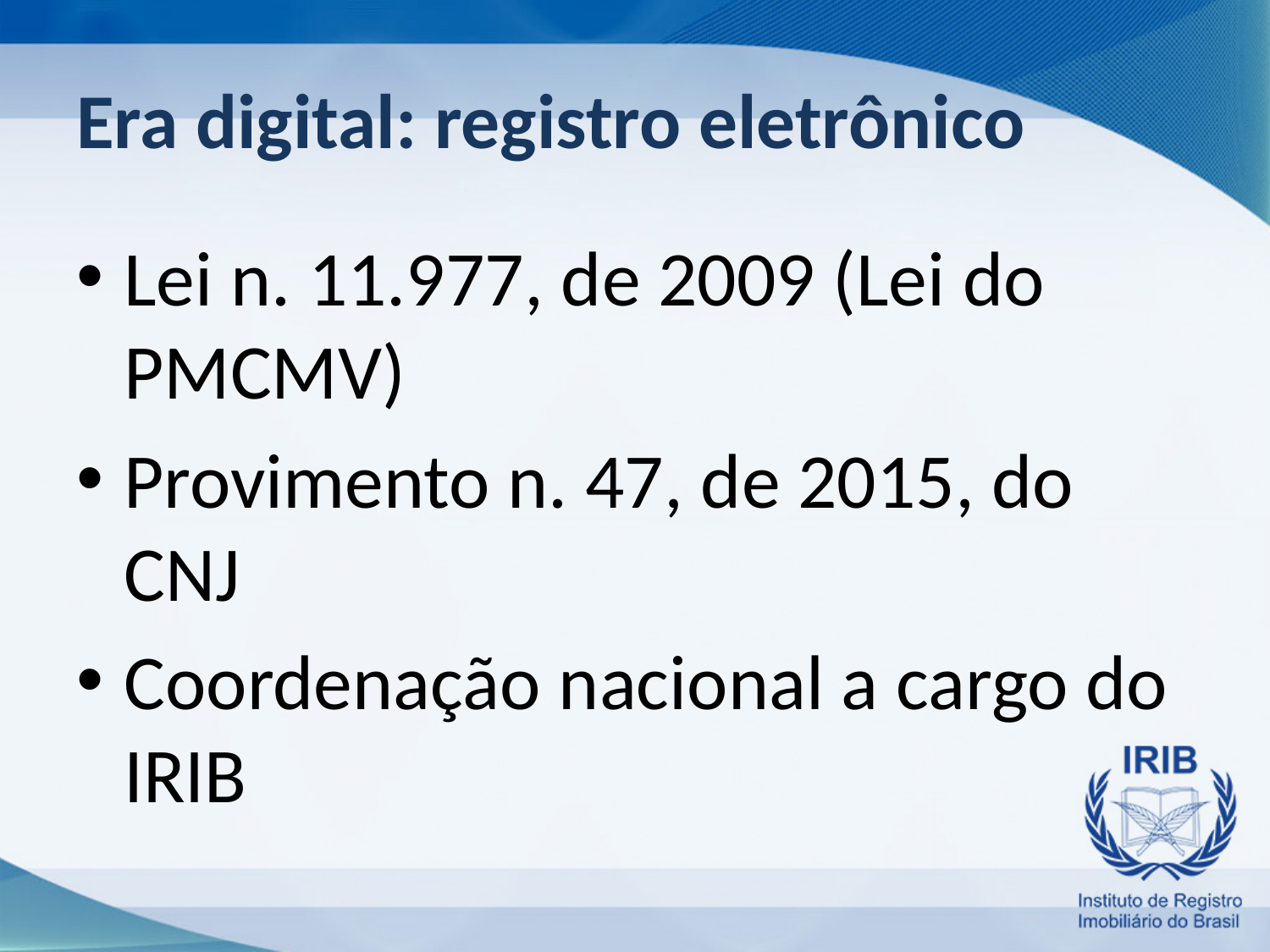

# Era digital: registro eletrônico
Lei n. 11.977, de 2009 (Lei do PMCMV)
Provimento n. 47, de 2015, do CNJ
Coordenação nacional a cargo do IRIB